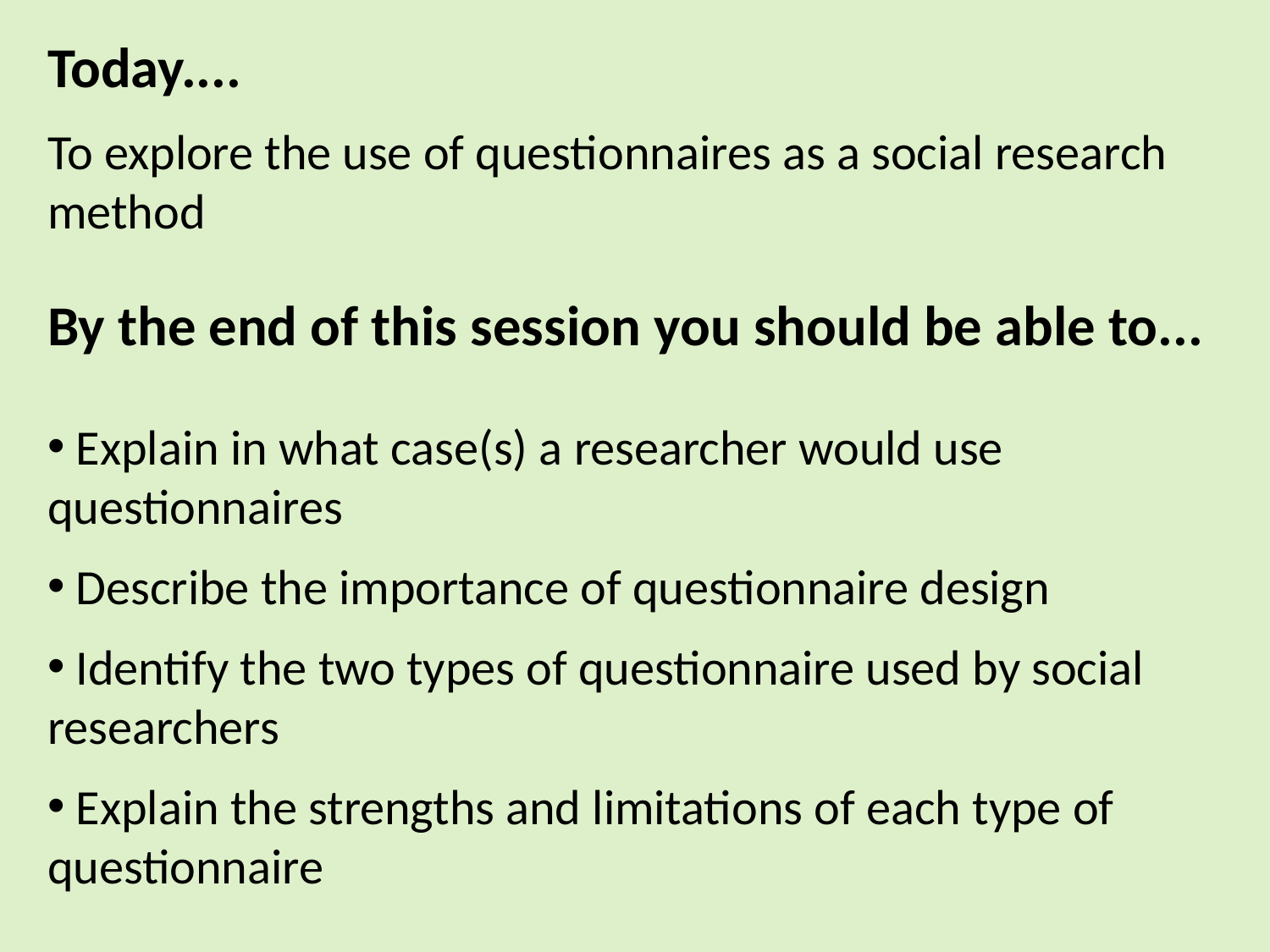

Today....

To explore the use of questionnaires as a social research method

By the end of this session you should be able to...

 Explain in what case(s) a researcher would use questionnaires

 Describe the importance of questionnaire design

 Identify the two types of questionnaire used by social researchers

 Explain the strengths and limitations of each type of questionnaire